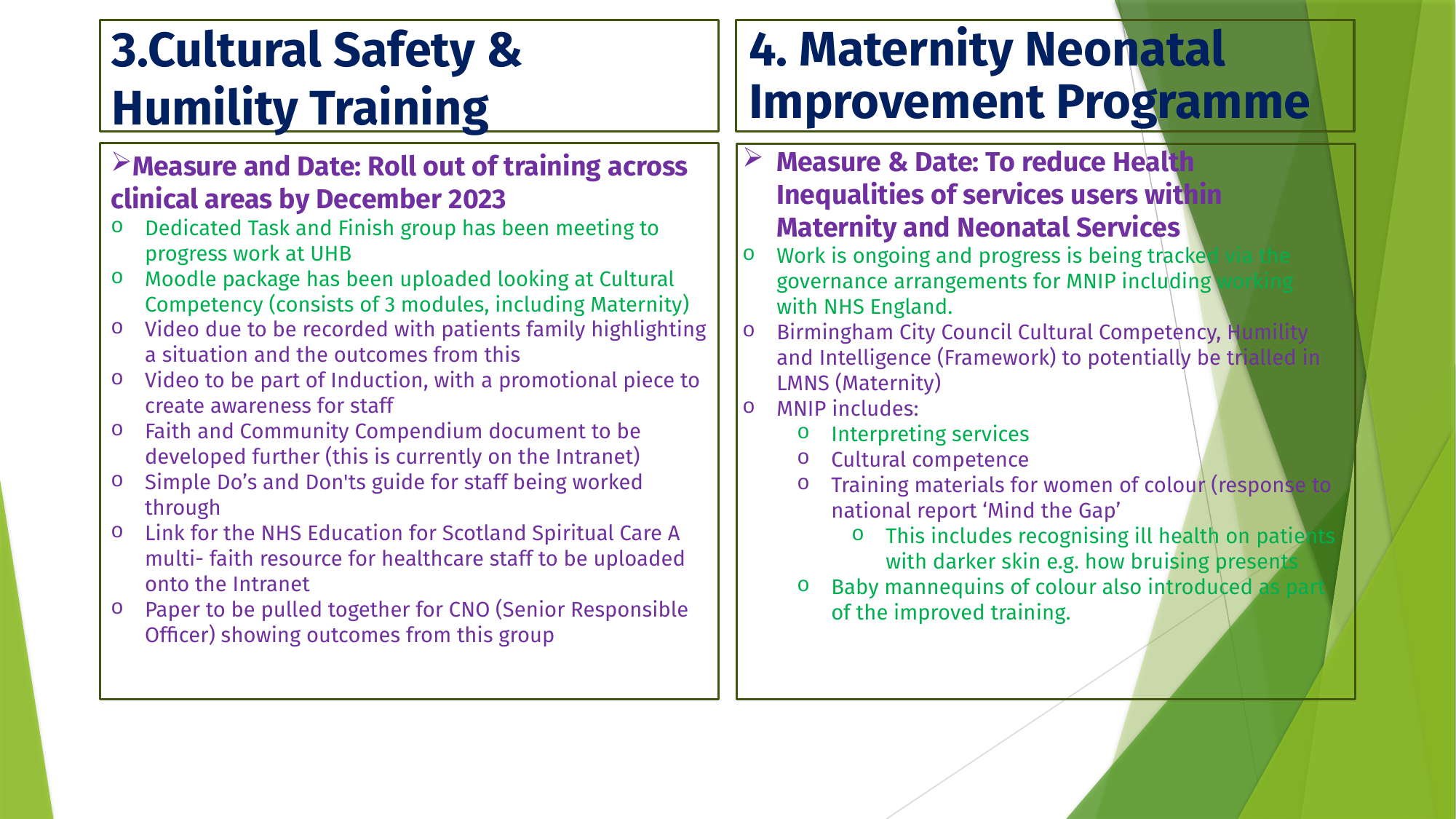

3.Cultural Safety & Humility Training
#
4. Maternity Neonatal Improvement Programme

Measure & Date: To reduce Health Inequalities of services users within Maternity and Neonatal Services
Work is ongoing and progress is being tracked via the governance arrangements for MNIP including working with NHS England.
Birmingham City Council Cultural Competency, Humility and Intelligence (Framework) to potentially be trialled in LMNS (Maternity)
MNIP includes:
Interpreting services
Cultural competence
Training materials for women of colour (response to national report ‘Mind the Gap’
This includes recognising ill health on patients with darker skin e.g. how bruising presents
Baby mannequins of colour also introduced as part of the improved training.

Measure and Date: Roll out of training across clinical areas by December 2023
Dedicated Task and Finish group has been meeting to progress work at UHB
Moodle package has been uploaded looking at Cultural Competency (consists of 3 modules, including Maternity)
Video due to be recorded with patients family highlighting a situation and the outcomes from this
Video to be part of Induction, with a promotional piece to create awareness for staff
Faith and Community Compendium document to be developed further (this is currently on the Intranet)
Simple Do’s and Don'ts guide for staff being worked through
Link for the NHS Education for Scotland Spiritual Care A multi- faith resource for healthcare staff to be uploaded onto the Intranet
Paper to be pulled together for CNO (Senior Responsible Officer) showing outcomes from this group